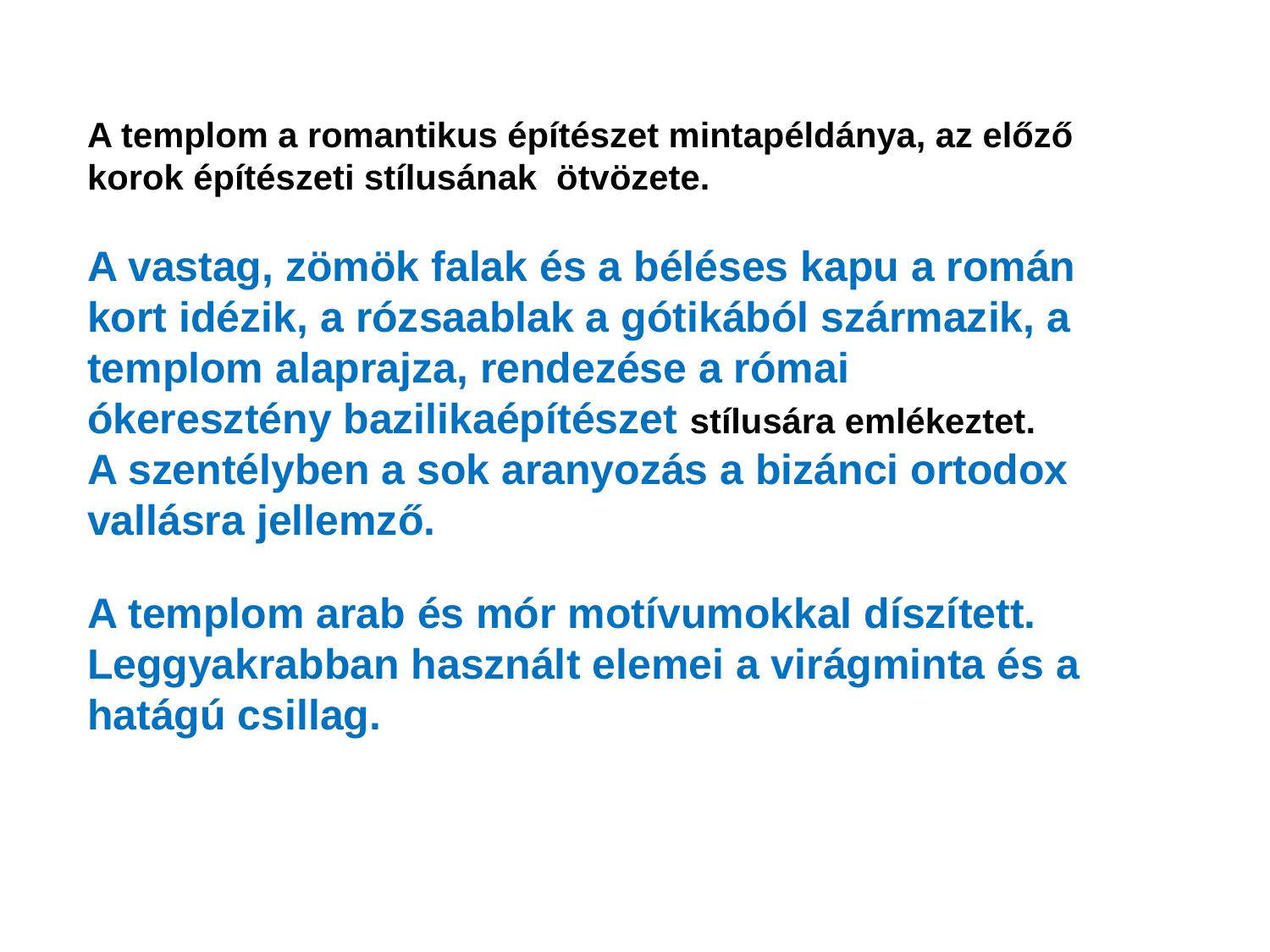

A templom a romantikus építészet mintapéldánya, az előző korok építészeti stílusának  ötvözete.

A vastag, zömök falak és a béléses kapu a román kort idézik, a rózsaablak a gótikából származik, a templom alaprajza, rendezése a római ókeresztény bazilikaépítészet stílusára emlékeztet.
A szentélyben a sok aranyozás a bizánci ortodox vallásra jellemző.

A templom arab és mór motívumokkal díszített. Leggyakrabban használt elemei a virágminta és a hatágú csillag.